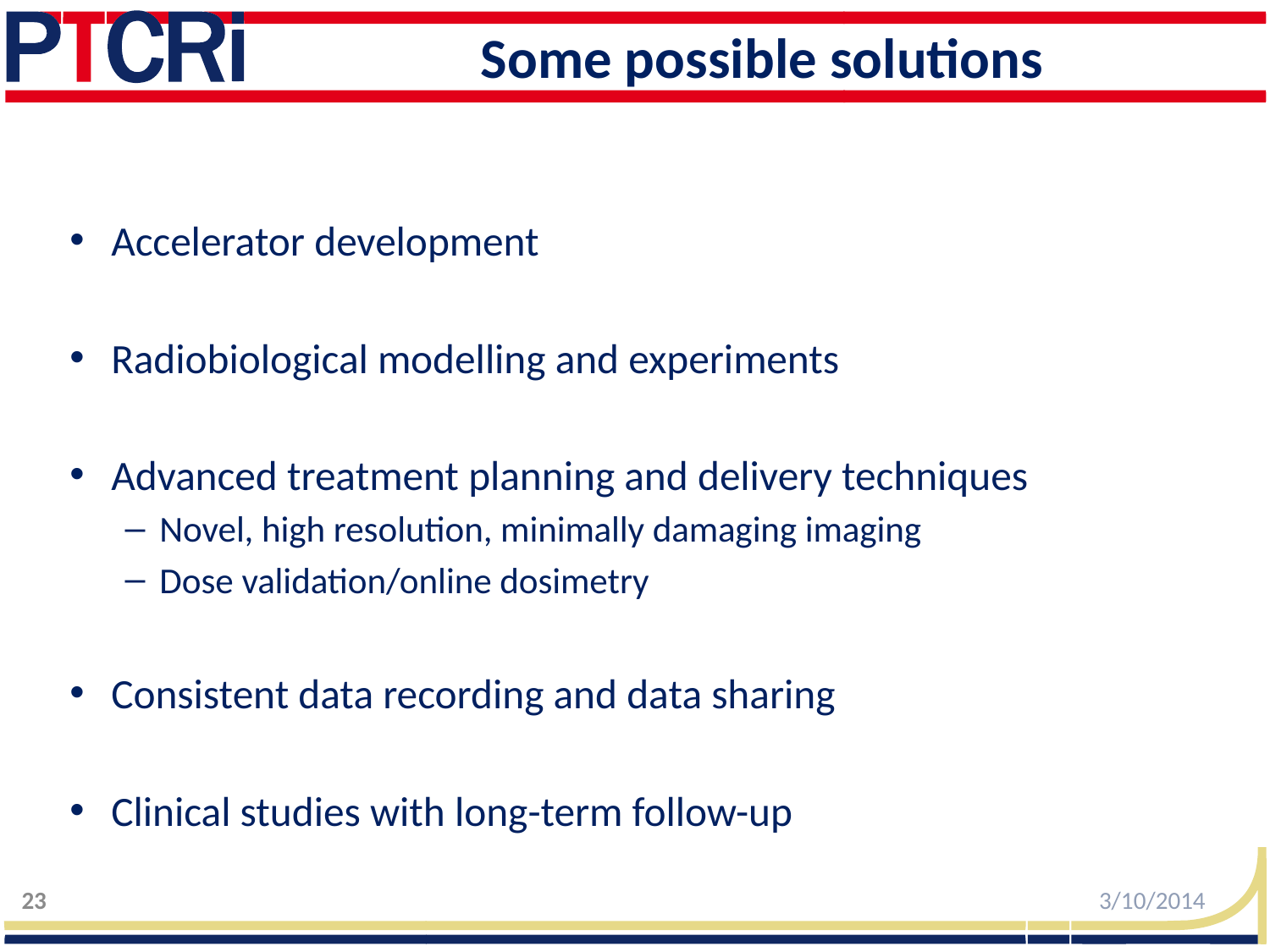

# Some possible solutions

Accelerator development

Radiobiological modelling and experiments

Advanced treatment planning and delivery techniques
Novel, high resolution, minimally damaging imaging
Dose validation/online dosimetry

Consistent data recording and data sharing

Clinical studies with long-term follow-up

23
3/10/2014